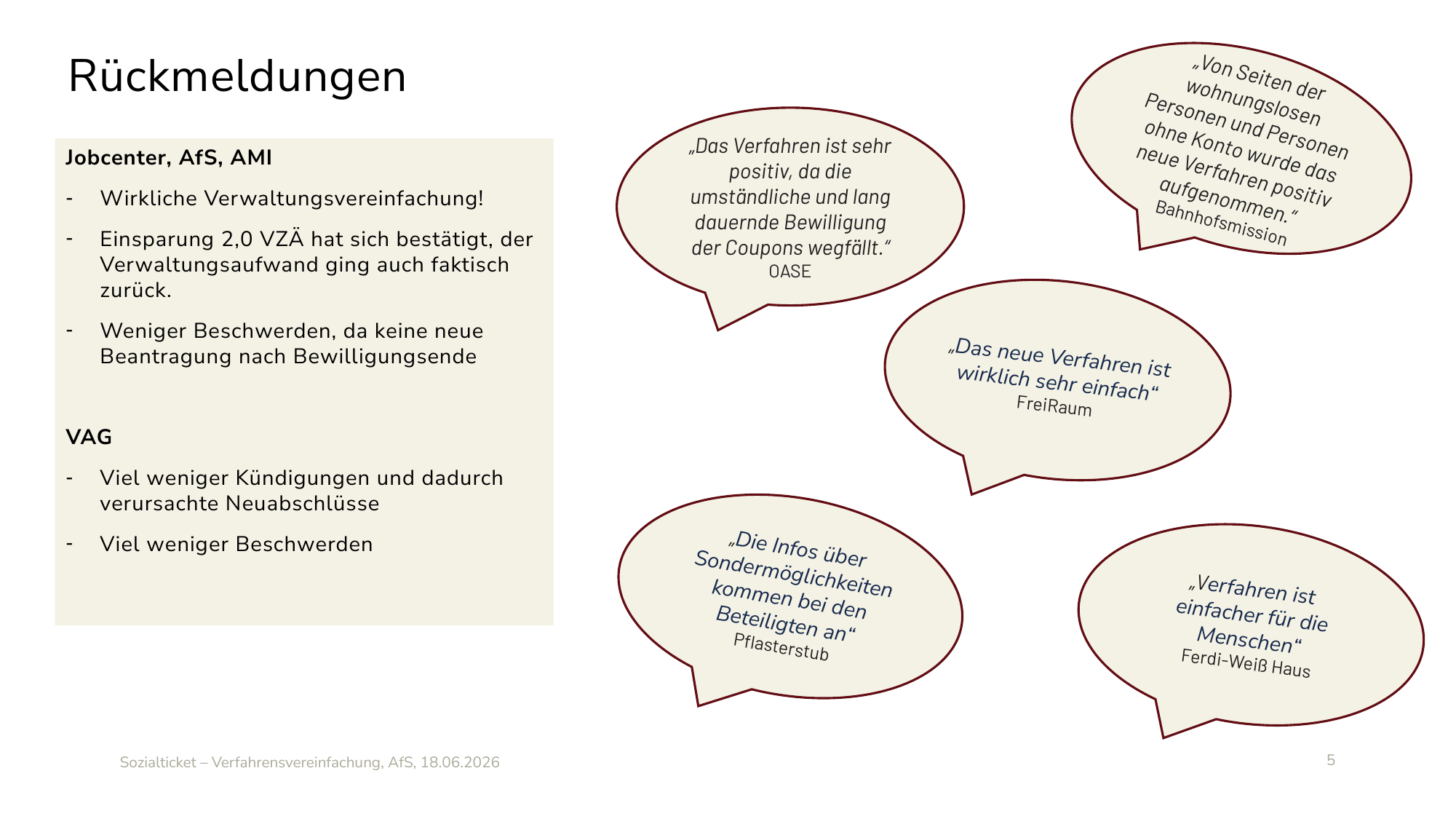

# Rückmeldungen
„Von Seiten der wohnungslosen Personen und Personen ohne Konto wurde das neue Verfahren positiv aufgenommen.“
Bahnhofsmission
„Das Verfahren ist sehr positiv, da die umständliche und lang dauernde Bewilligung der Coupons wegfällt.“
OASE
Jobcenter, AfS, AMI
Wirkliche Verwaltungsvereinfachung!
Einsparung 2,0 VZÄ hat sich bestätigt, der Verwaltungsaufwand ging auch faktisch zurück.
Weniger Beschwerden, da keine neue Beantragung nach Bewilligungsende

VAG
Viel weniger Kündigungen und dadurch verursachte Neuabschlüsse
Viel weniger Beschwerden
„Das neue Verfahren ist wirklich sehr einfach“
FreiRaum
„Die Infos über Sondermöglichkeiten kommen bei den Beteiligten an“
Pflasterstub
„Verfahren ist  einfacher für die Menschen“
Ferdi-Weiß Haus
5
Sozialticket – Verfahrensvereinfachung, AfS, 18.06.2026